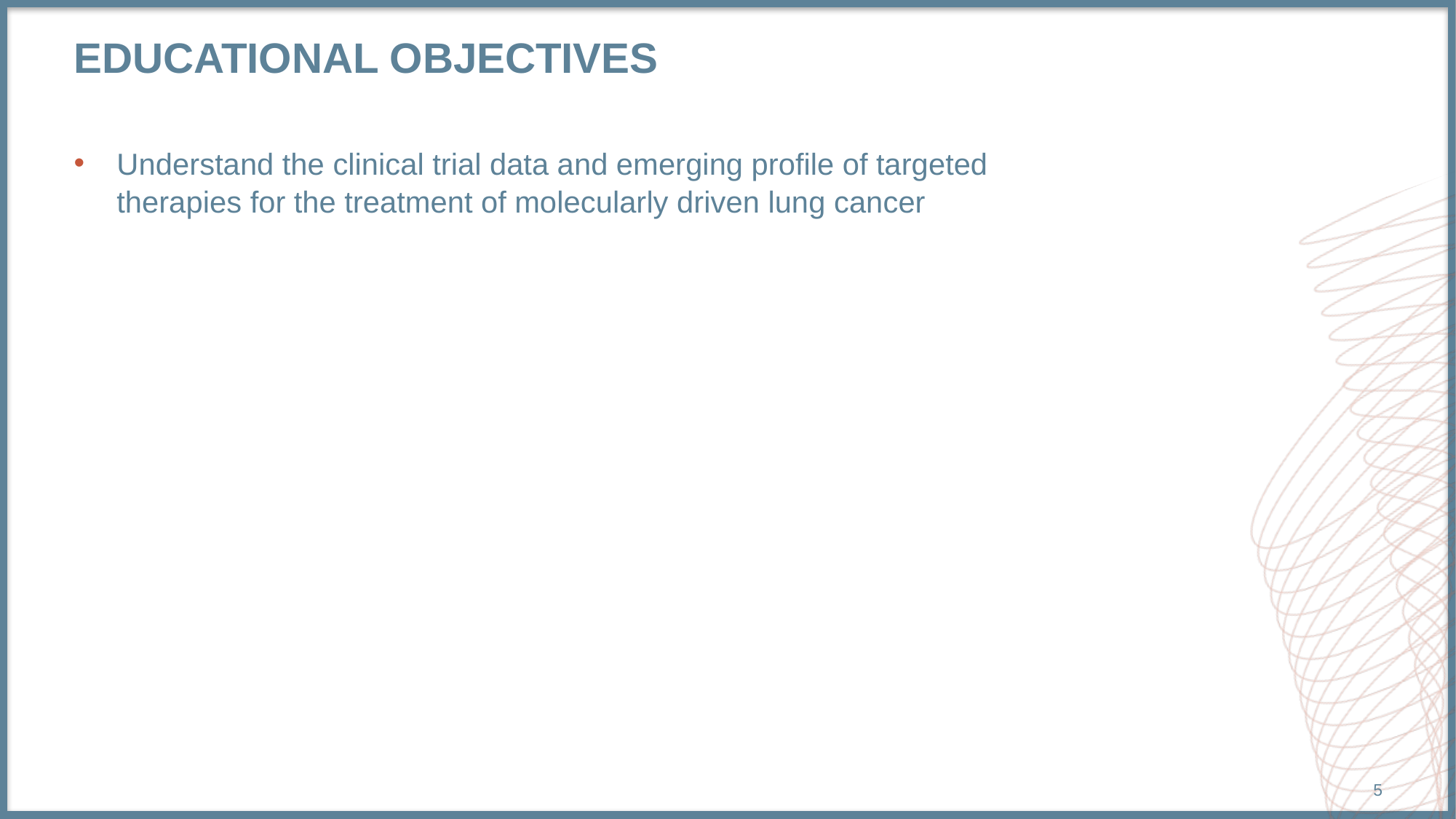

# Educational objectives
Understand the clinical trial data and emerging profile of targeted
therapies for the treatment of molecularly driven lung cancer

5